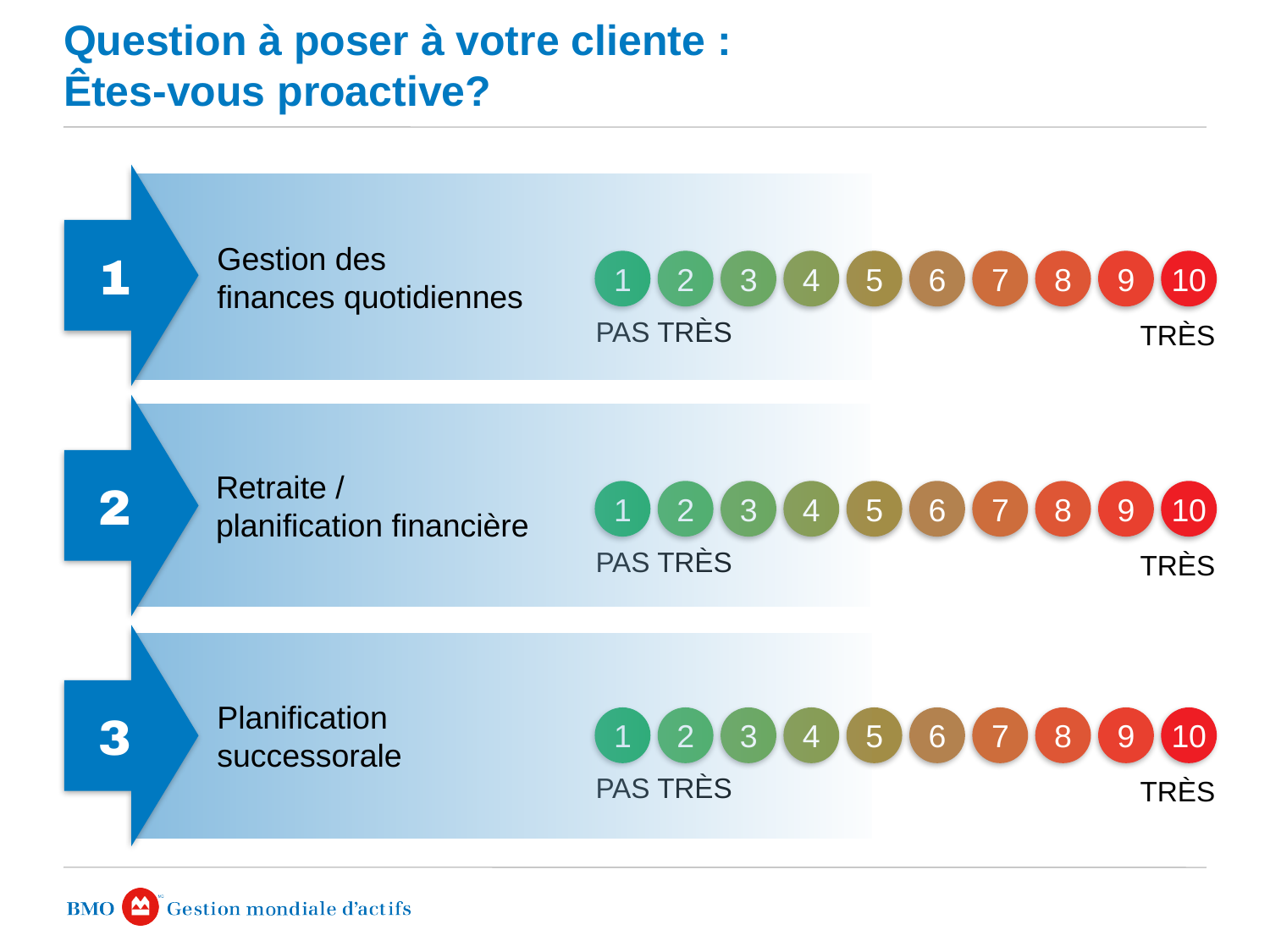

# Question à poser à votre cliente : Êtes-vous proactive?
1
Gestion des
finances quotidiennes
1
2
3
4
5
6
7
8
9
10
PAS TRÈS
TRÈS
2
Retraite /
planification financière
1
2
3
4
5
6
7
8
9
10
PAS TRÈS
TRÈS
3
Planification
successorale
1
2
3
4
5
6
7
8
9
10
PAS TRÈS
TRÈS